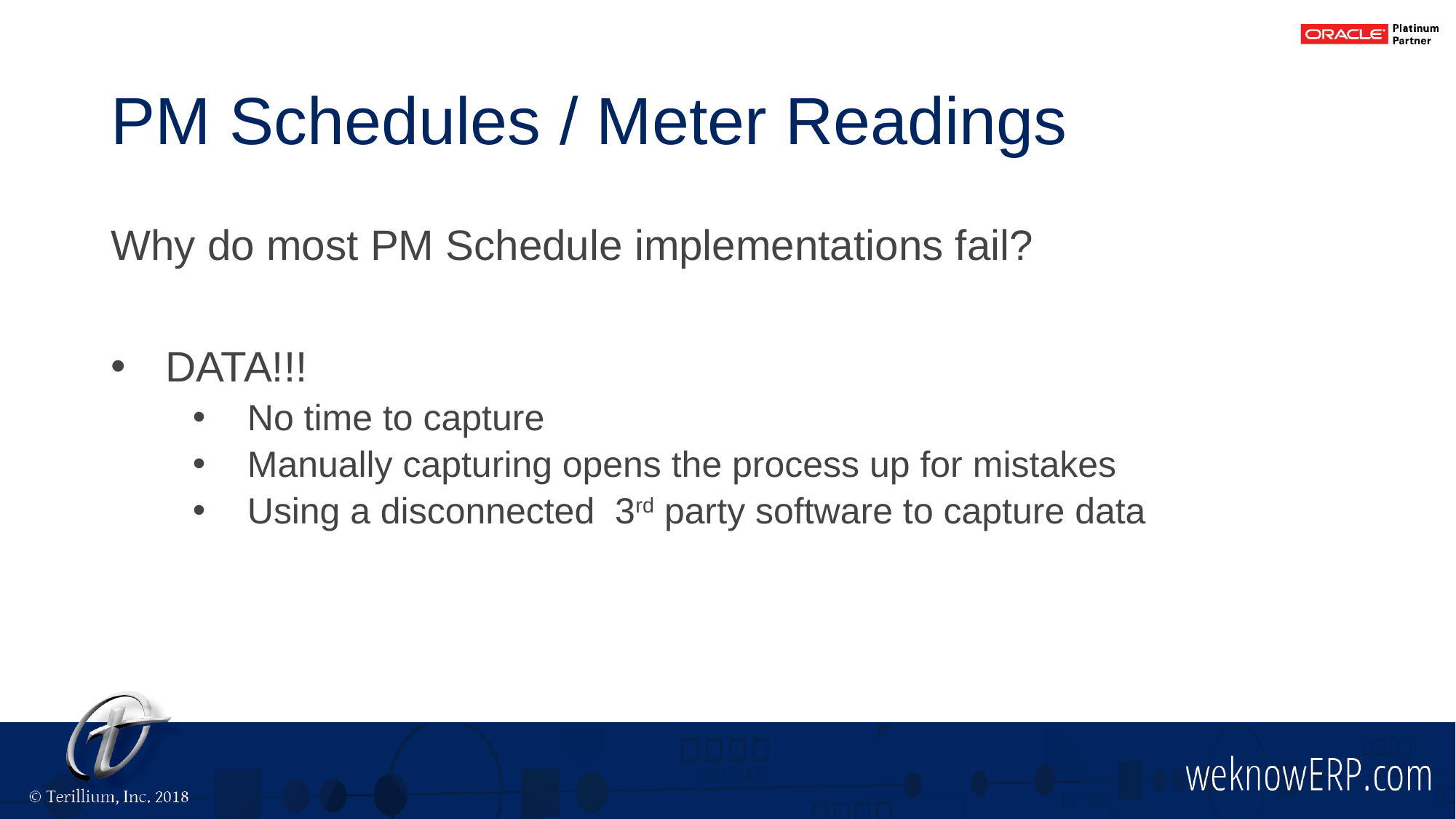

# PM Schedules / Meter Readings
Why do most PM Schedule implementations fail?

DATA!!!
No time to capture
Manually capturing opens the process up for mistakes
Using a disconnected  3rd party software to capture data